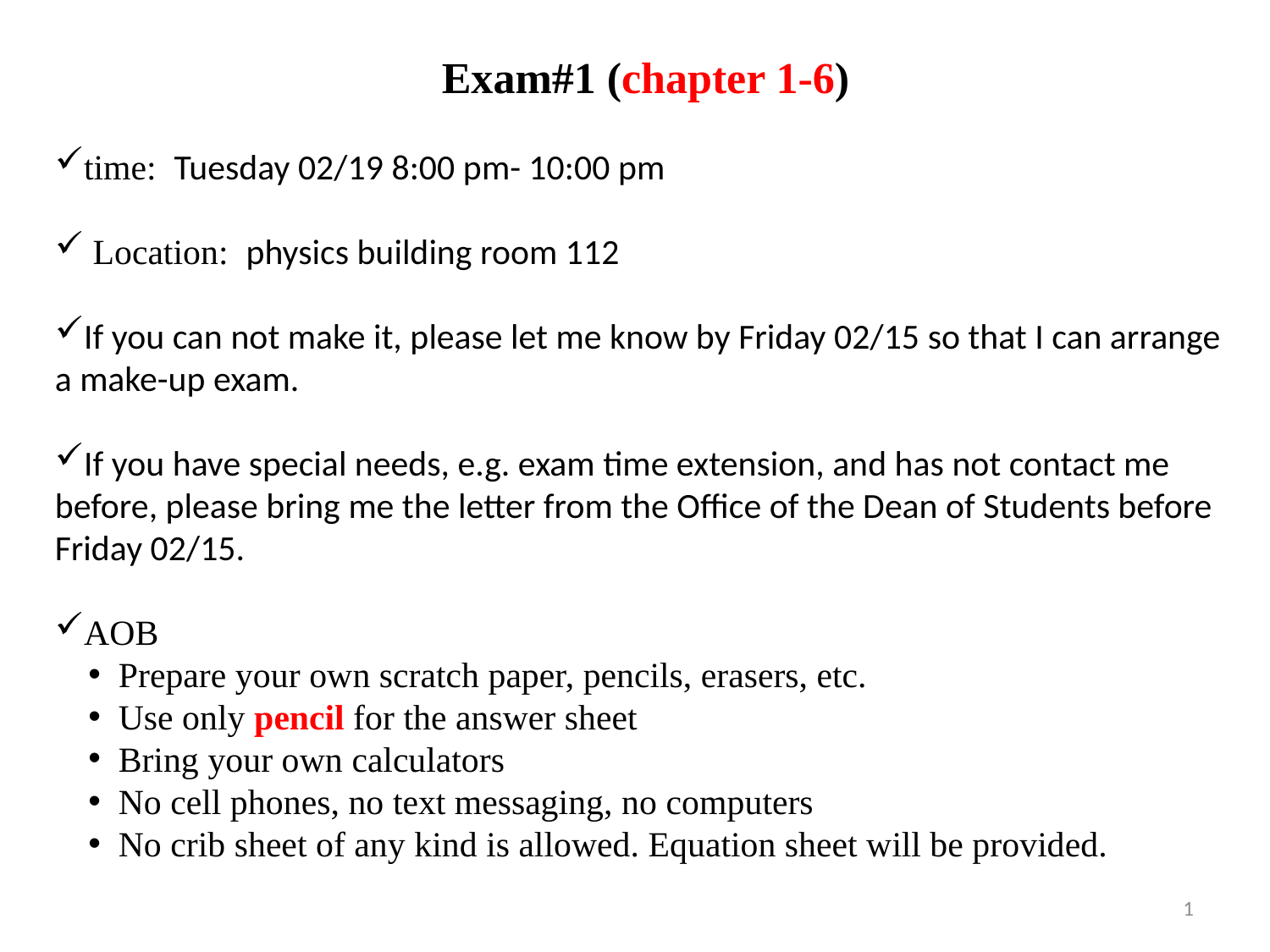

Exam#1 (chapter 1-6)

time:  Tuesday 02/19 8:00 pm- 10:00 pm

 Location:  physics building room 112

If you can not make it, please let me know by Friday 02/15 so that I can arrange a make-up exam.

If you have special needs, e.g. exam time extension, and has not contact me before, please bring me the letter from the Office of the Dean of Students before Friday 02/15.

AOB
Prepare your own scratch paper, pencils, erasers, etc.
Use only pencil for the answer sheet
Bring your own calculators
No cell phones, no text messaging, no computers
No crib sheet of any kind is allowed. Equation sheet will be provided.

1